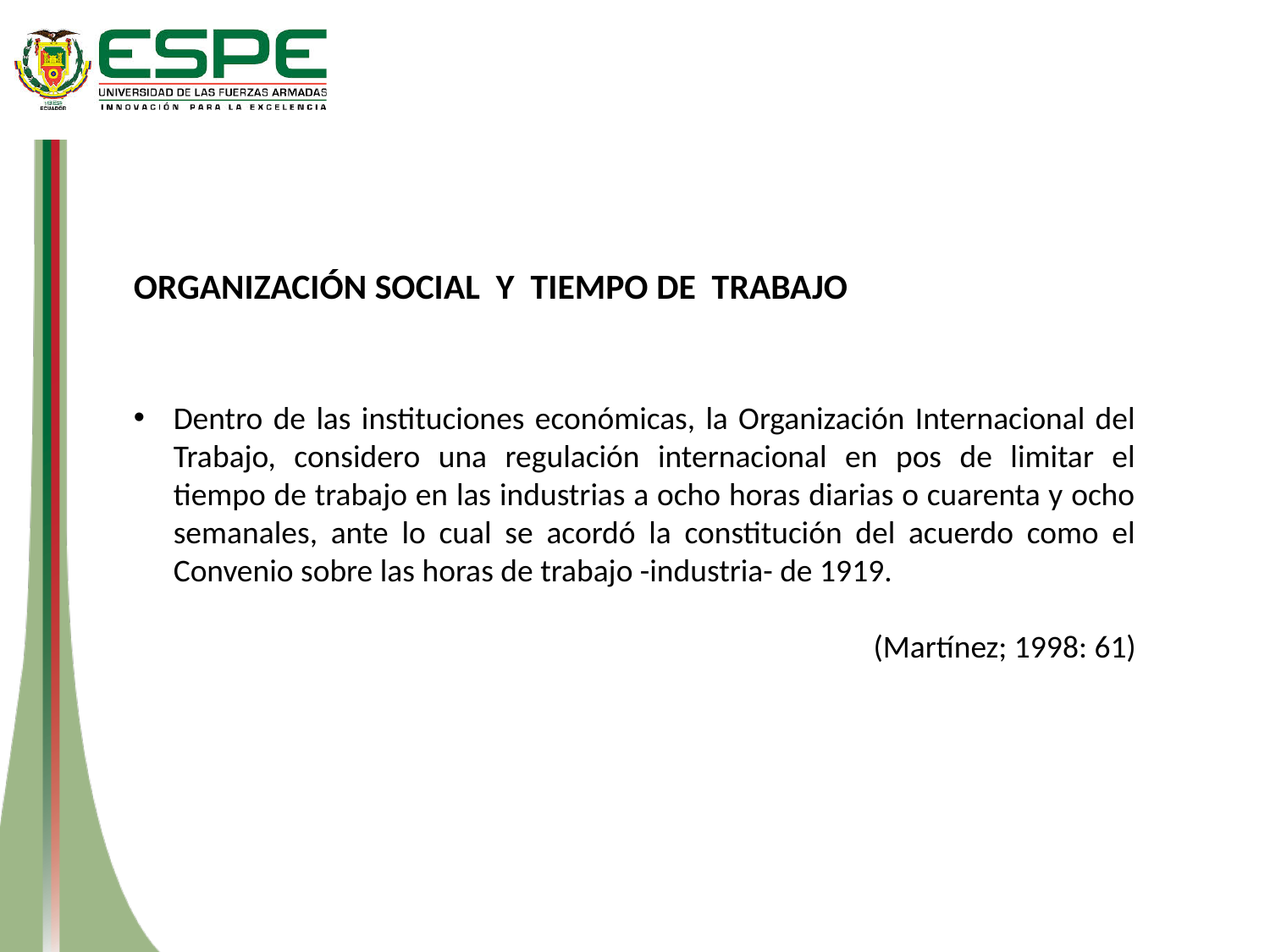

ORGANIZACIÓN SOCIAL  Y  TIEMPO DE  TRABAJO
Dentro de las instituciones económicas, la Organización Internacional del Trabajo, considero una regulación internacional en pos de limitar el tiempo de trabajo en las industrias a ocho horas diarias o cuarenta y ocho semanales, ante lo cual se acordó la constitución del acuerdo como el Convenio sobre las horas de trabajo -industria- de 1919.

(Martínez; 1998: 61)